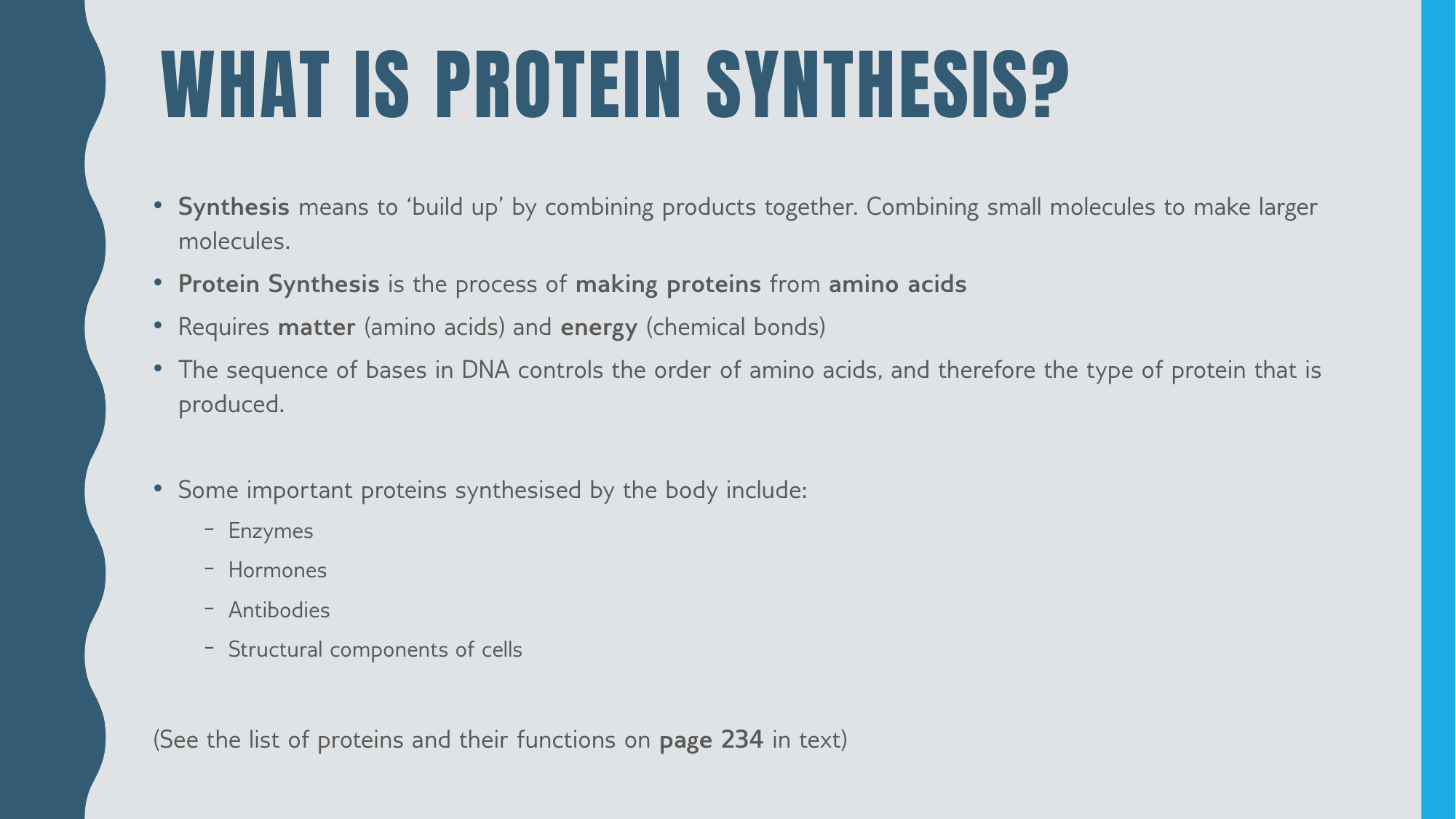

# What is protein synthesis?
Synthesis means to ‘build up’ by combining products together. Combining small molecules to make larger molecules.
Protein Synthesis is the process of making proteins from amino acids
Requires matter (amino acids) and energy (chemical bonds)
The sequence of bases in DNA controls the order of amino acids, and therefore the type of protein that is produced.

Some important proteins synthesised by the body include:
Enzymes
Hormones
Antibodies
Structural components of cells

(See the list of proteins and their functions on page 234 in text)